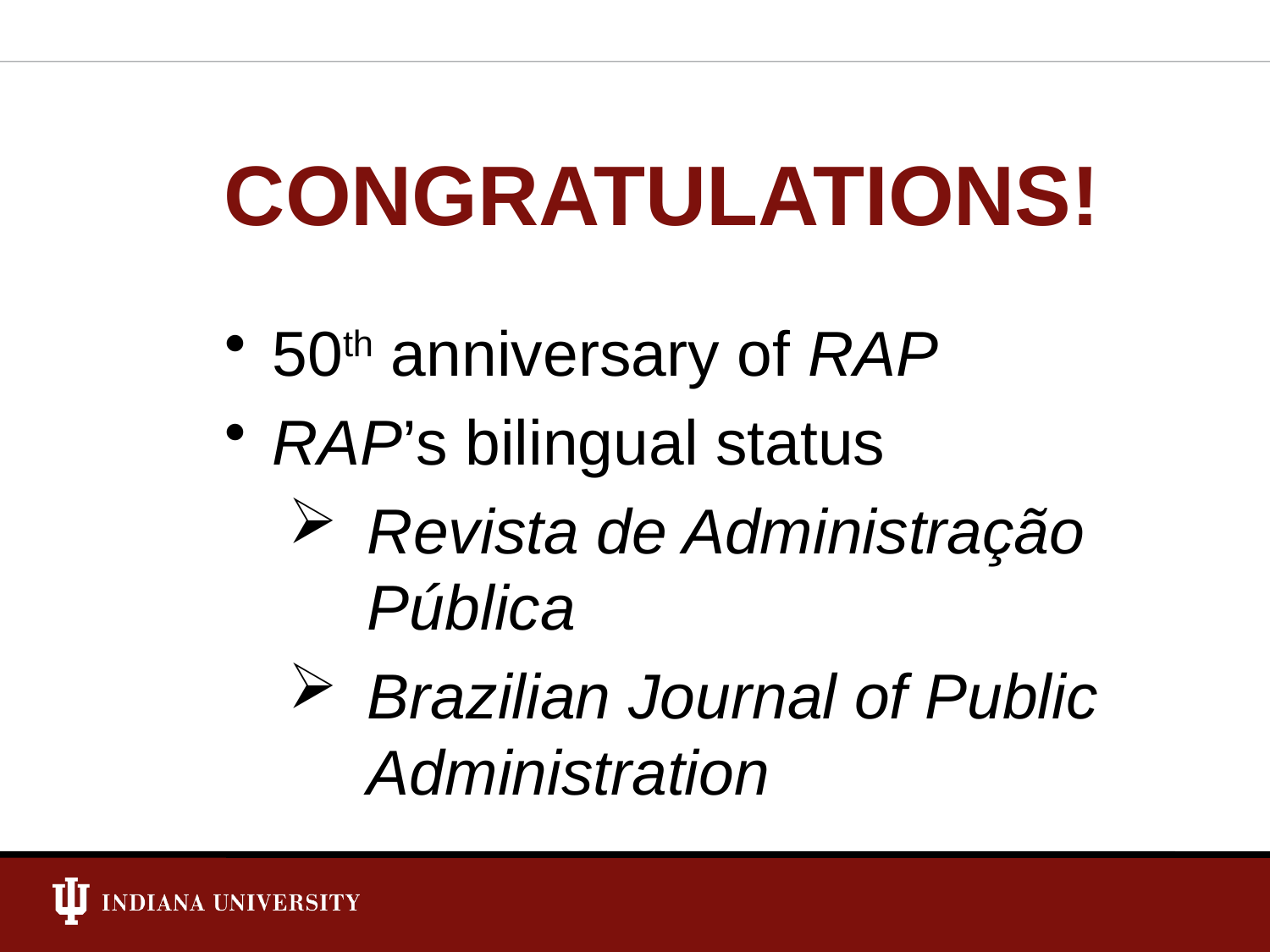

# CONGRATULATIONS!
50th anniversary of RAP
RAP’s bilingual status
Revista de Administração Pública
Brazilian Journal of Public Administration